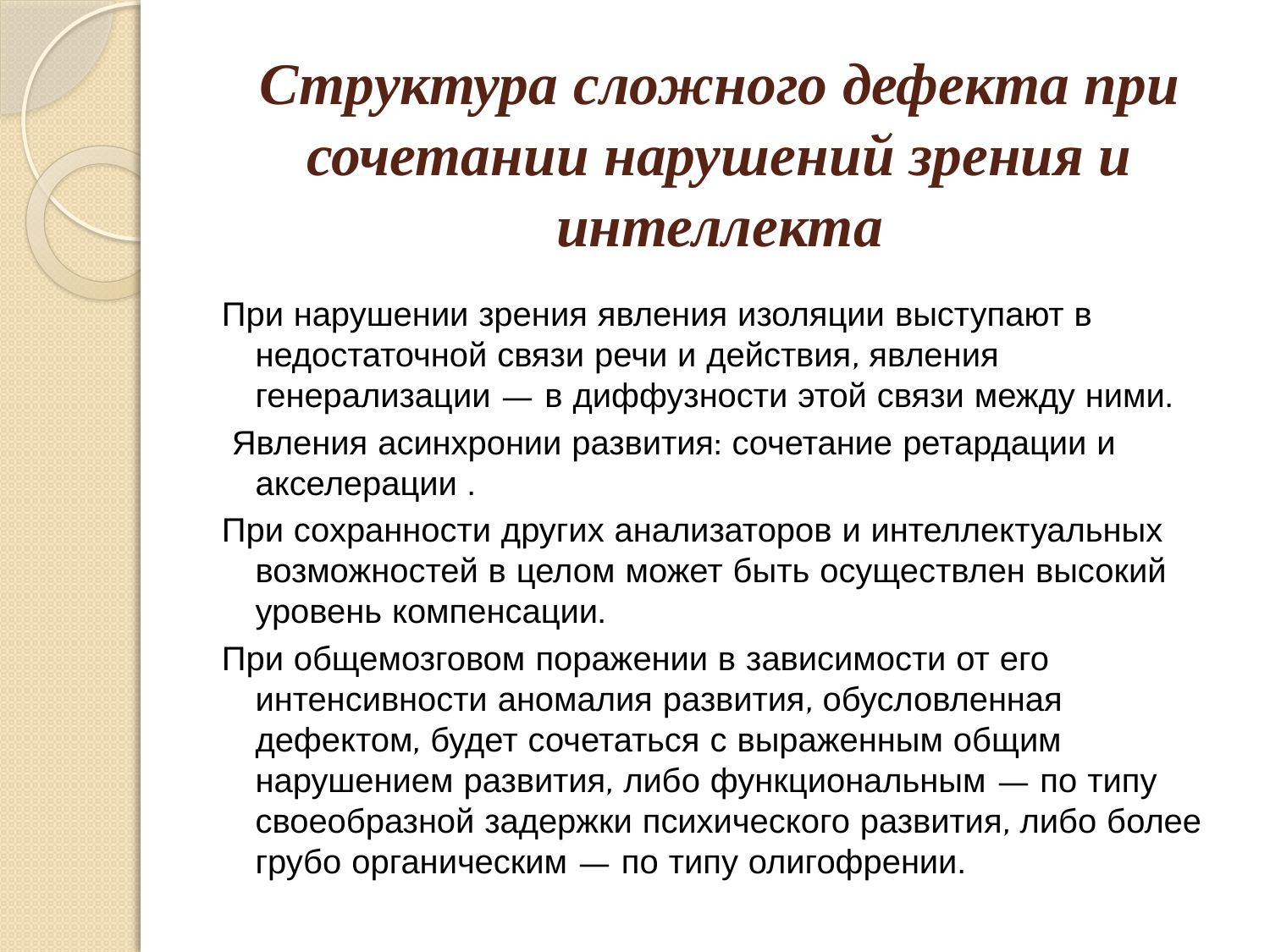

# Структура сложного дефекта при сочетании нарушений зрения и интеллекта
При нарушении зрения явления изоляции выступают в недостаточной связи речи и действия, явления генерализации — в диффузности этой связи между ними.
 Явления асинхронии развития: сочетание ретардации и акселерации .
При сохранности других анализаторов и интеллектуальных возможностей в целом может быть осуществлен высокий уровень компенсации.
При общемозговом поражении в зависимости от его интенсивности аномалия развития, обусловленная дефектом, будет сочетаться с выраженным общим нарушением развития, либо функциональным — по типу своеобразной задержки психического развития, либо более грубо органическим — по типу олигофрении.